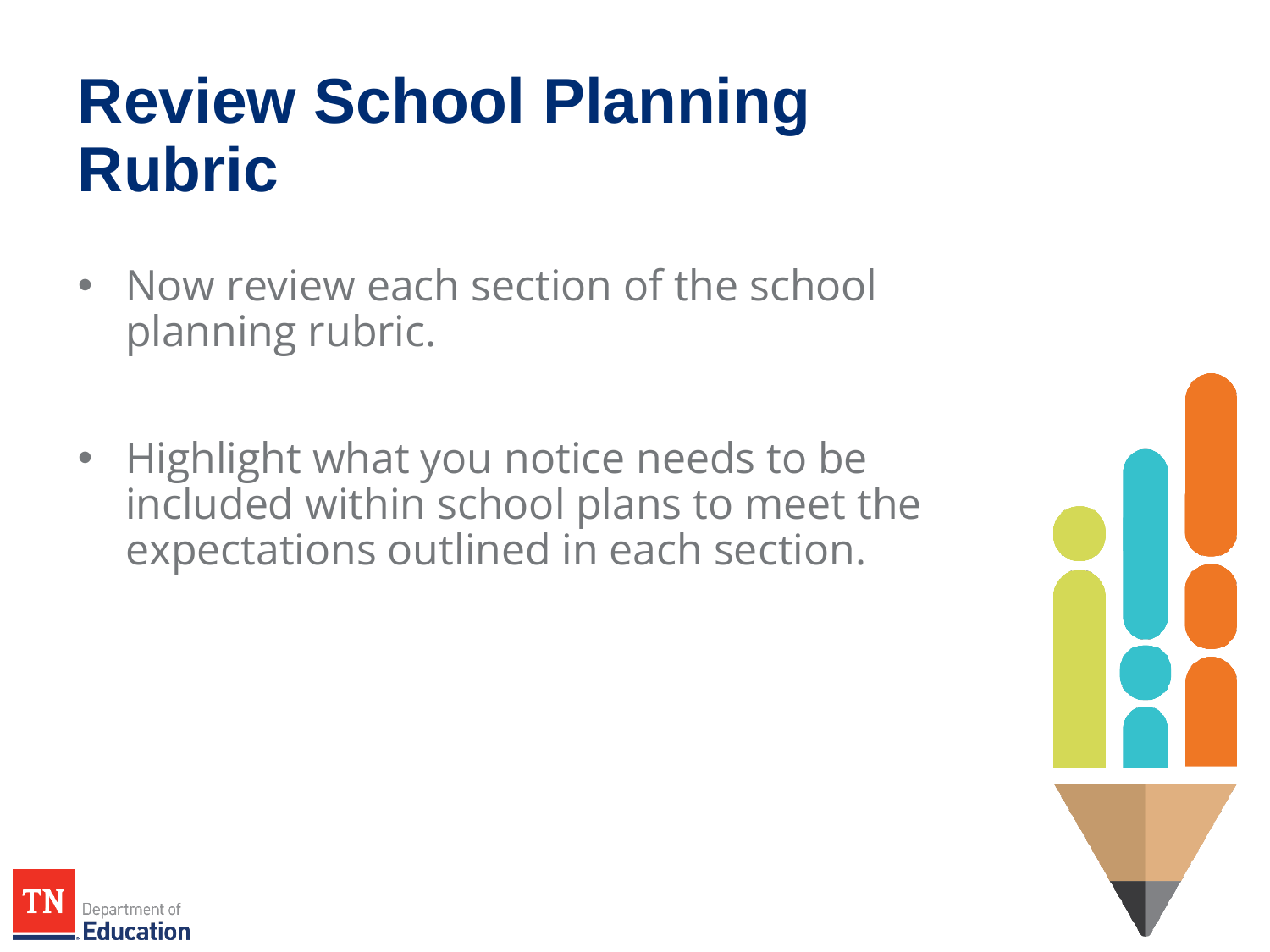

# Review School Planning Rubric
Now review each section of the school planning rubric.

Highlight what you notice needs to be included within school plans to meet the expectations outlined in each section.